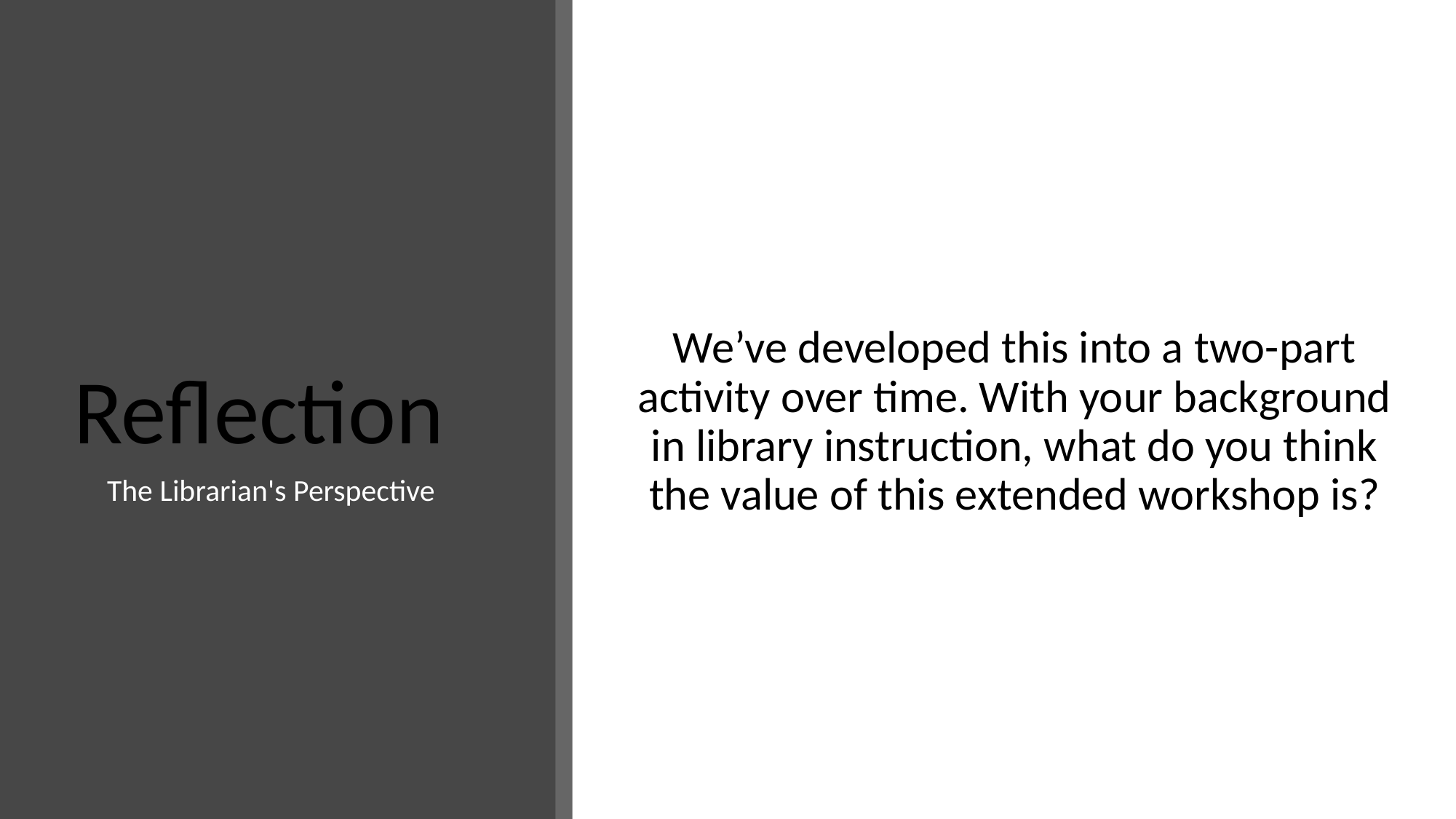

# Reflection
We’ve developed this into a two-part activity over time. With your background in library instruction, what do you think the value of this extended workshop is?

The Librarian's Perspective